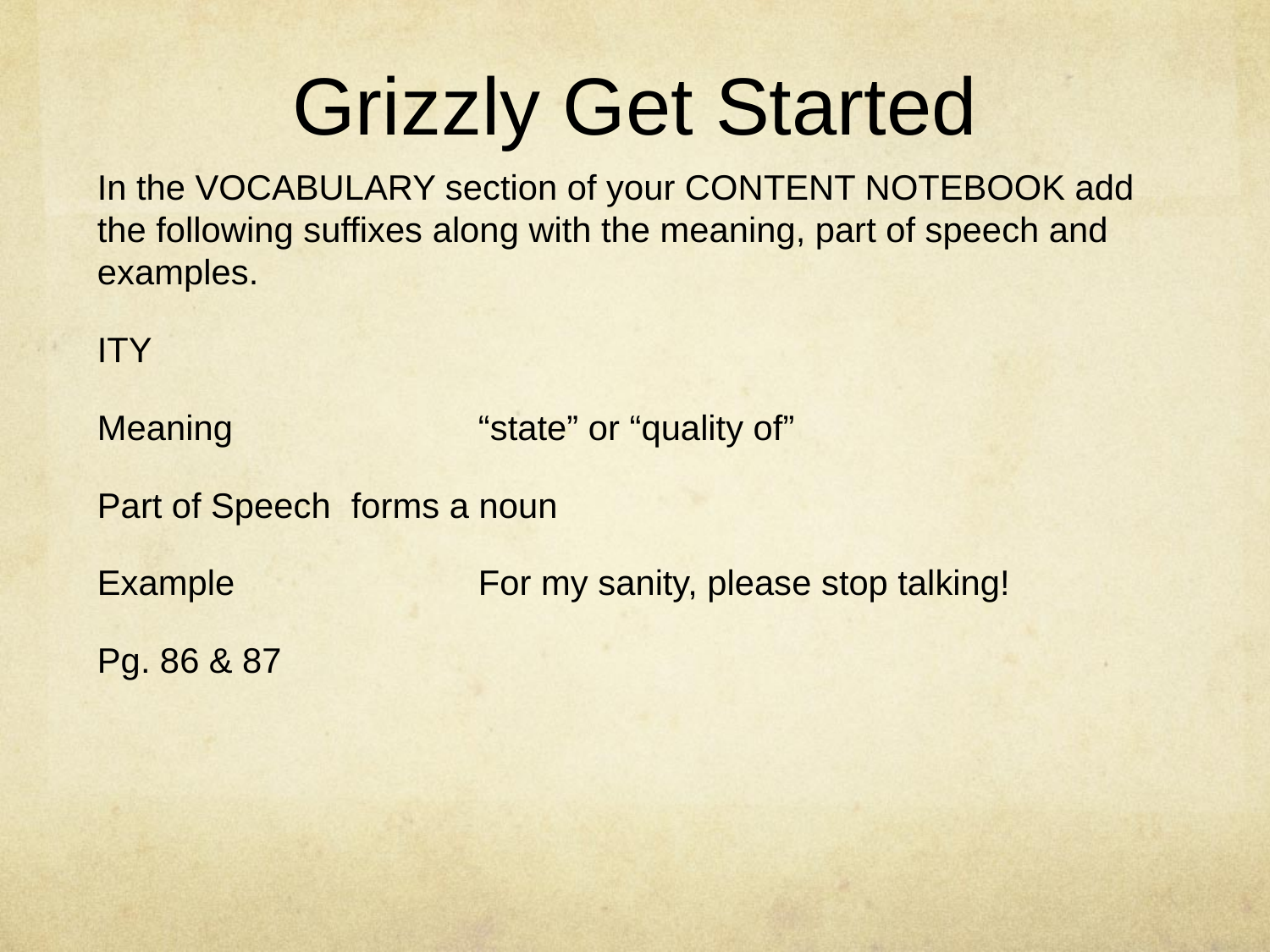

# Grizzly Get Started
In the VOCABULARY section of your CONTENT NOTEBOOK add the following suffixes along with the meaning, part of speech and examples.
ITY
Meaning		“state” or “quality of”
Part of Speech	forms a noun
Example		For my sanity, please stop talking!
Pg. 86 & 87